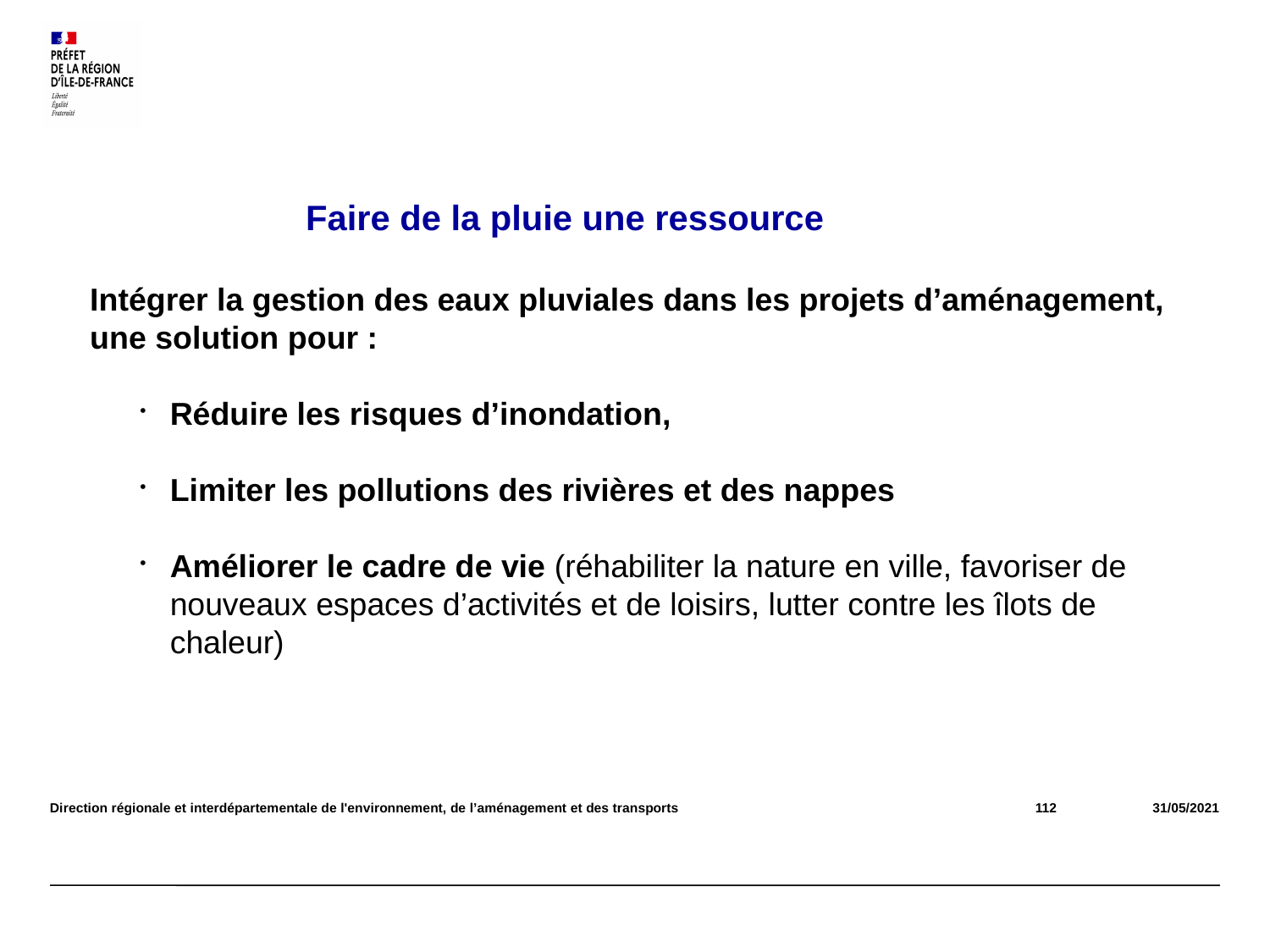

Faire de la pluie une ressource

Intégrer la gestion des eaux pluviales dans les projets d’aménagement, une solution pour :

Réduire les risques d’inondation,

Limiter les pollutions des rivières et des nappes

Améliorer le cadre de vie (réhabiliter la nature en ville, favoriser de nouveaux espaces d’activités et de loisirs, lutter contre les îlots de chaleur)

Direction régionale et interdépartementale de l'environnement, de l’aménagement et des transports
112
31/05/2021